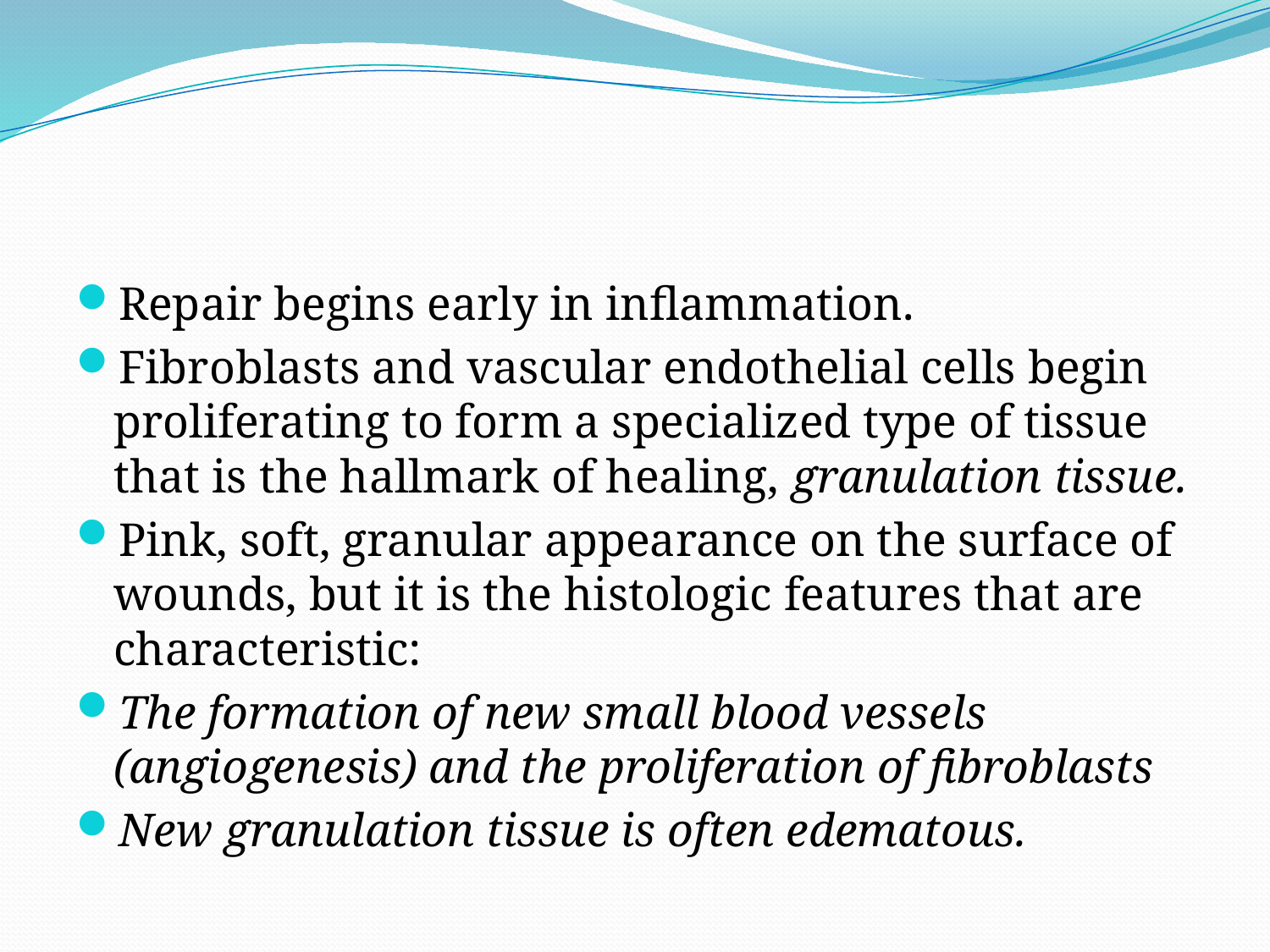

#
Repair begins early in inflammation.
Fibroblasts and vascular endothelial cells begin proliferating to form a specialized type of tissue that is the hallmark of healing, granulation tissue.
Pink, soft, granular appearance on the surface of wounds, but it is the histologic features that are characteristic:
The formation of new small blood vessels (angiogenesis) and the proliferation of fibroblasts
New granulation tissue is often edematous.